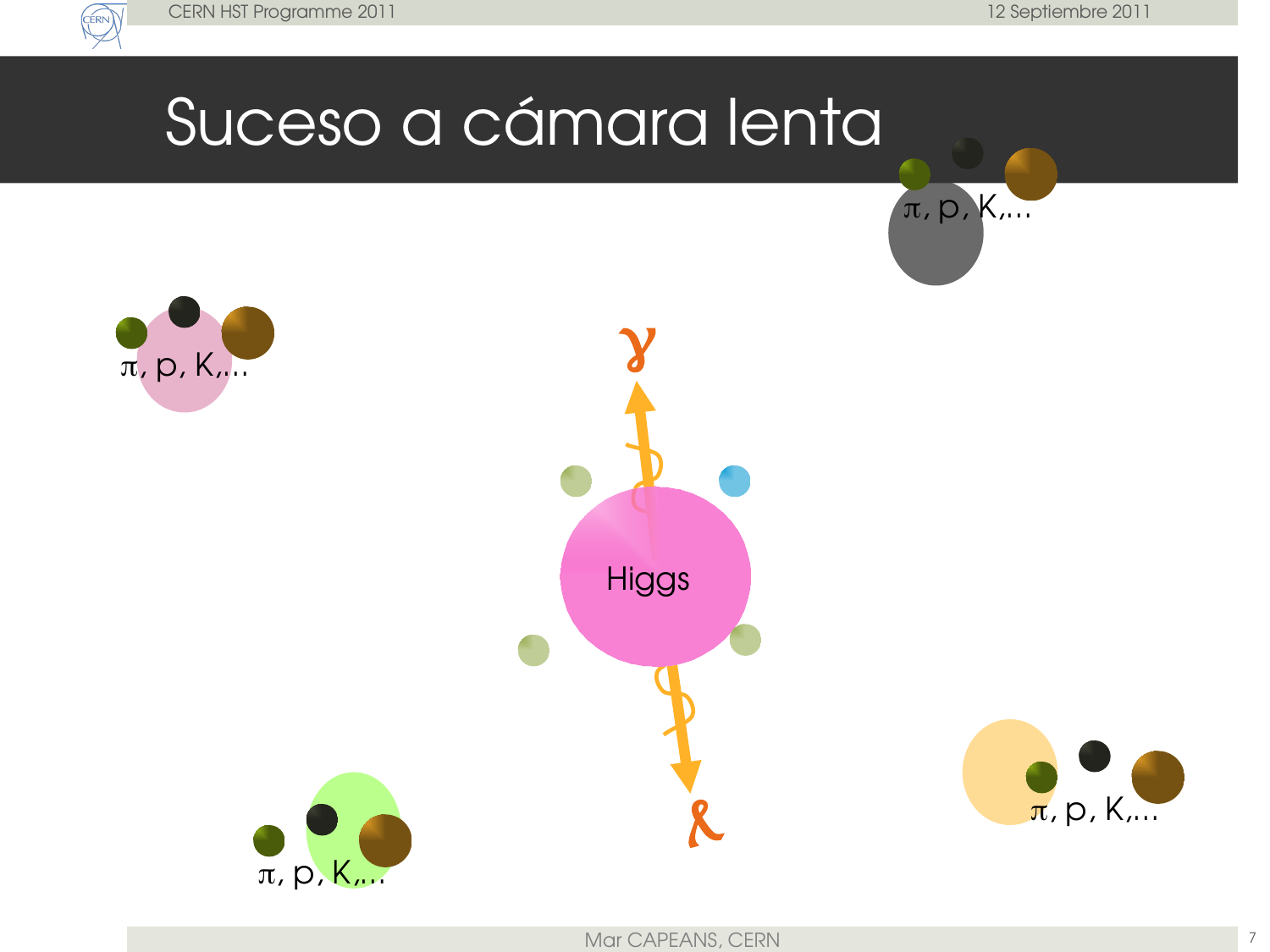

CERN HST Programme 2011
12 Septiembre 2011
# Suceso a cámara lenta

π, p, K,…

π, p, K,…

π, p, K,…

π, p, K,…

γ

γ

Higgs

7